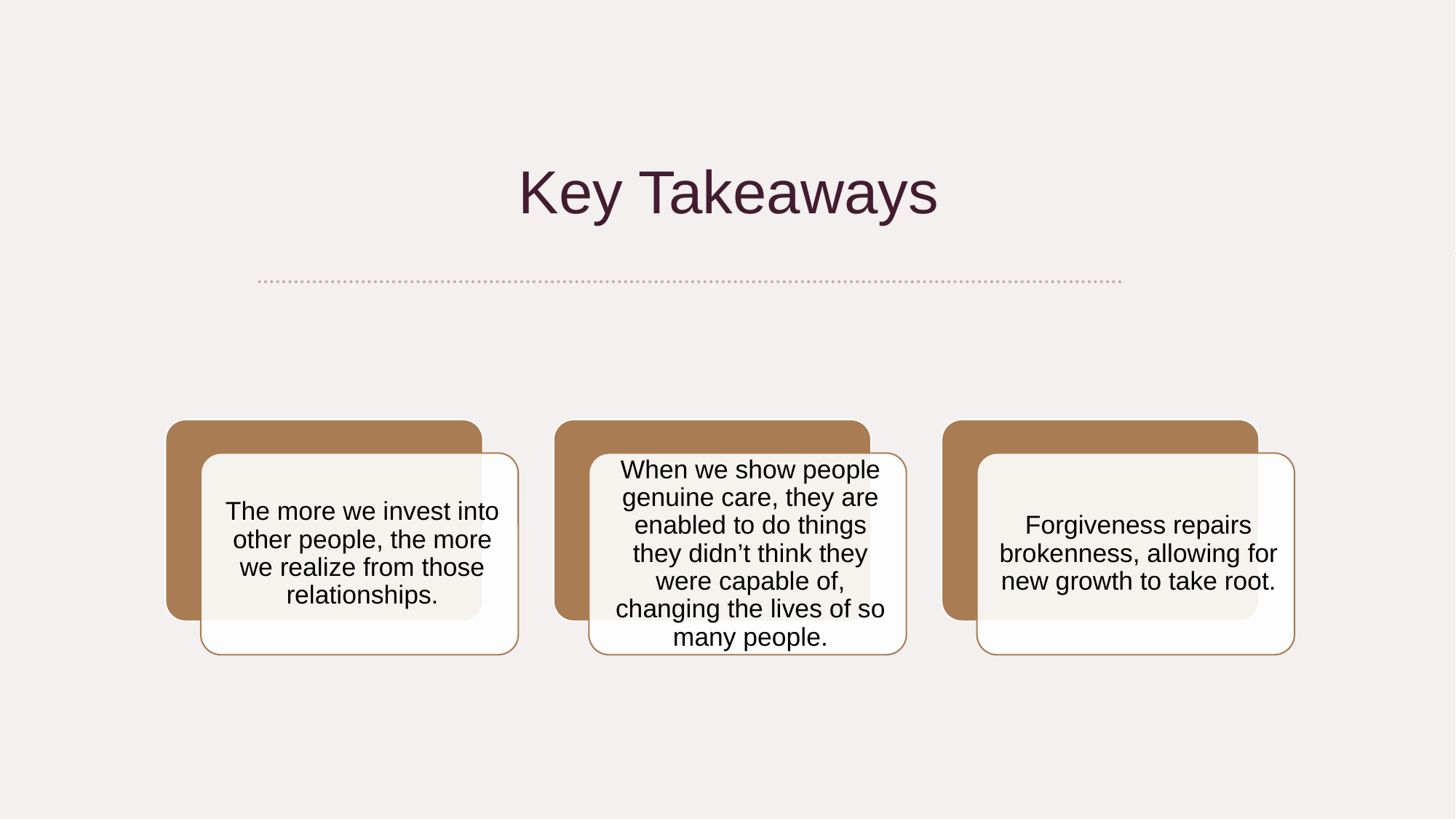

# Key Takeaways
The more we invest into other people, the more we realize from those relationships.
When we show people genuine care, they are enabled to do things they didn’t think they were capable of, changing the lives of so many people.
Forgiveness repairs brokenness, allowing for new growth to take root.